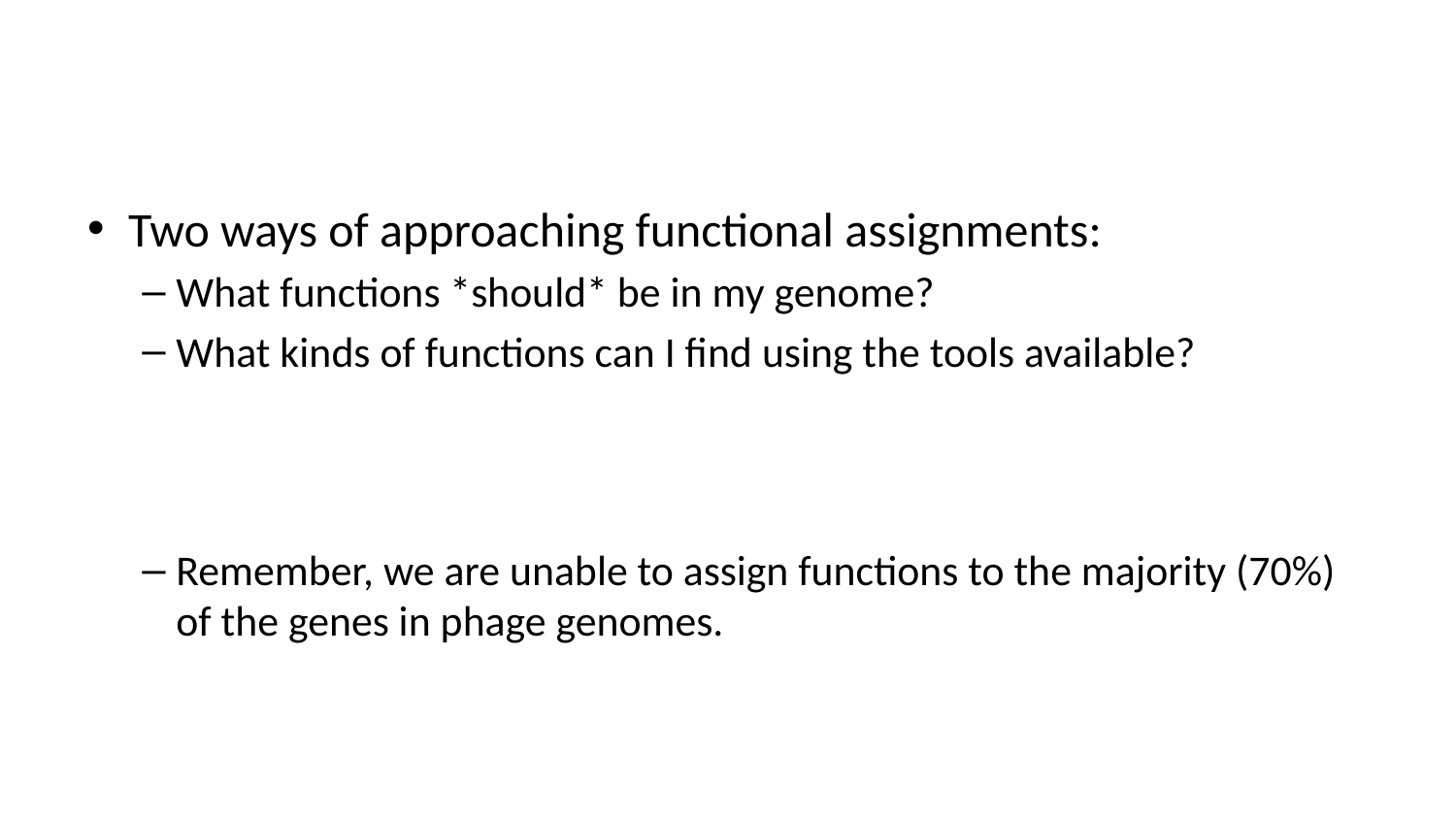

#
Two ways of approaching functional assignments:
What functions *should* be in my genome?
What kinds of functions can I find using the tools available?

Remember, we are unable to assign functions to the majority (70%) of the genes in phage genomes.